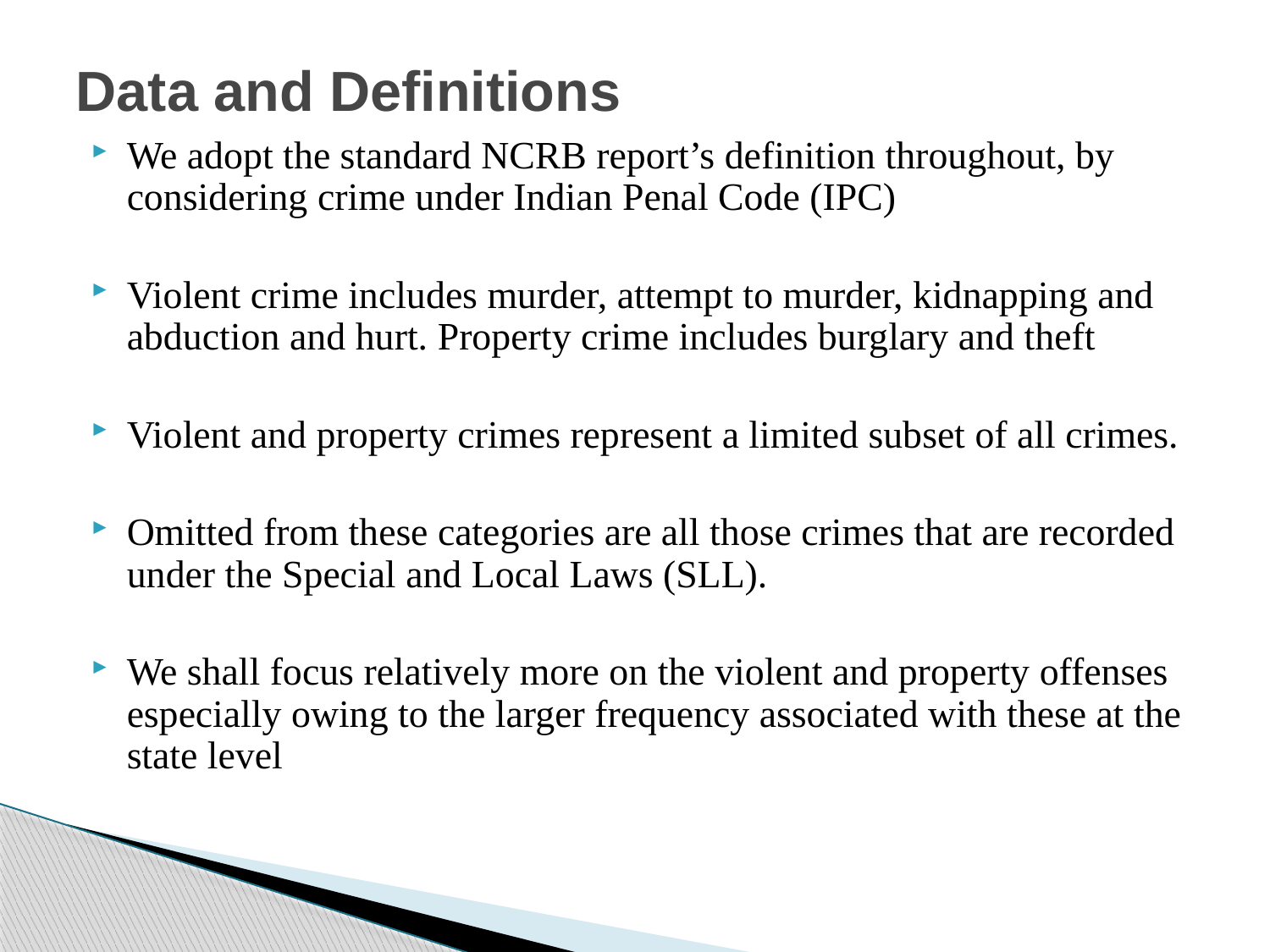

# Data and Definitions
We adopt the standard NCRB report’s definition throughout, by considering crime under Indian Penal Code (IPC)

Violent crime includes murder, attempt to murder, kidnapping and abduction and hurt. Property crime includes burglary and theft

Violent and property crimes represent a limited subset of all crimes.

Omitted from these categories are all those crimes that are recorded under the Special and Local Laws (SLL).

We shall focus relatively more on the violent and property offenses especially owing to the larger frequency associated with these at the state level